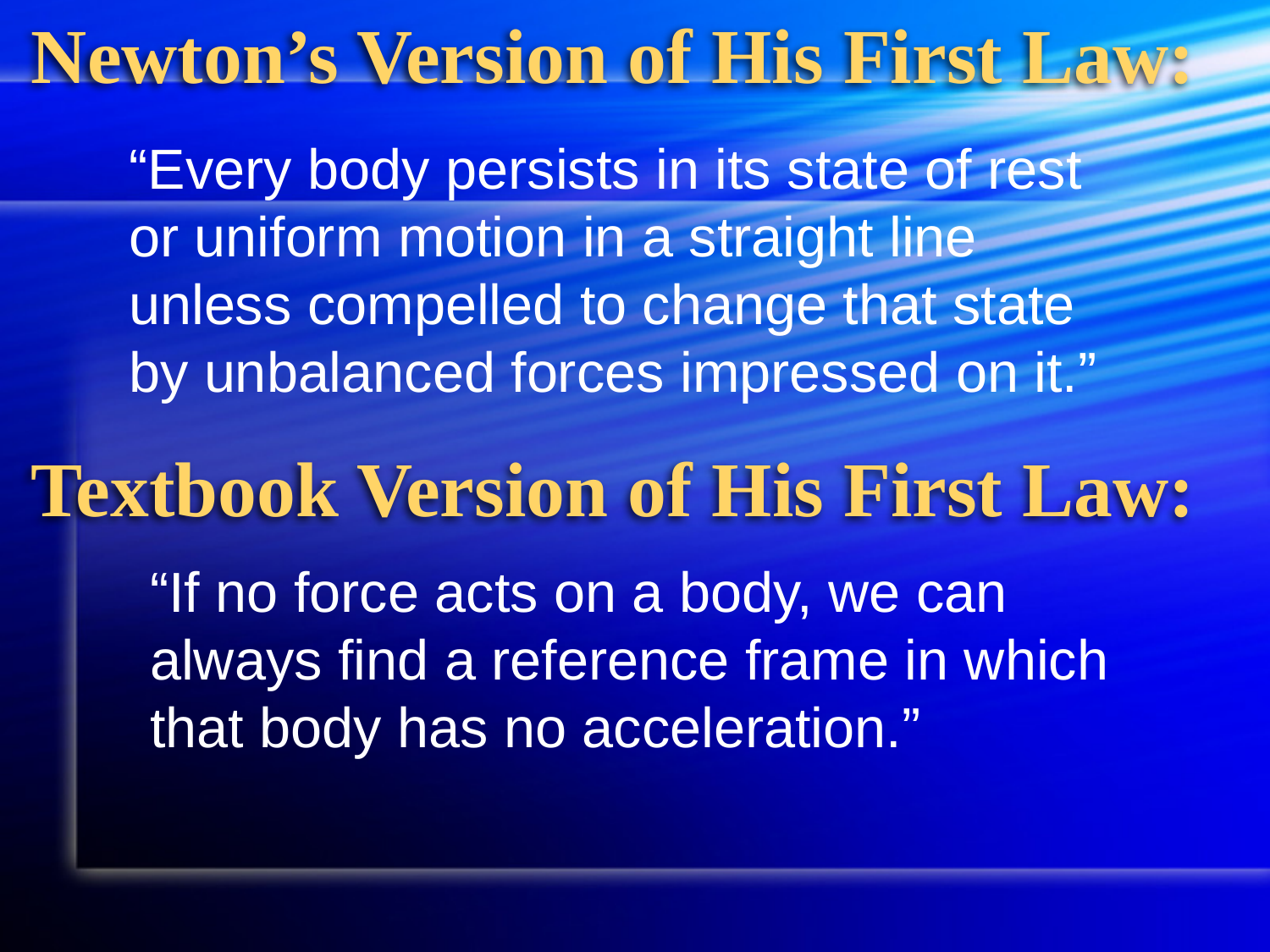

# Newton’s Version of His First Law:
“Every body persists in its state of rest or uniform motion in a straight line unless compelled to change that state by unbalanced forces impressed on it.”
Textbook Version of His First Law:
“If no force acts on a body, we can always find a reference frame in which that body has no acceleration.”